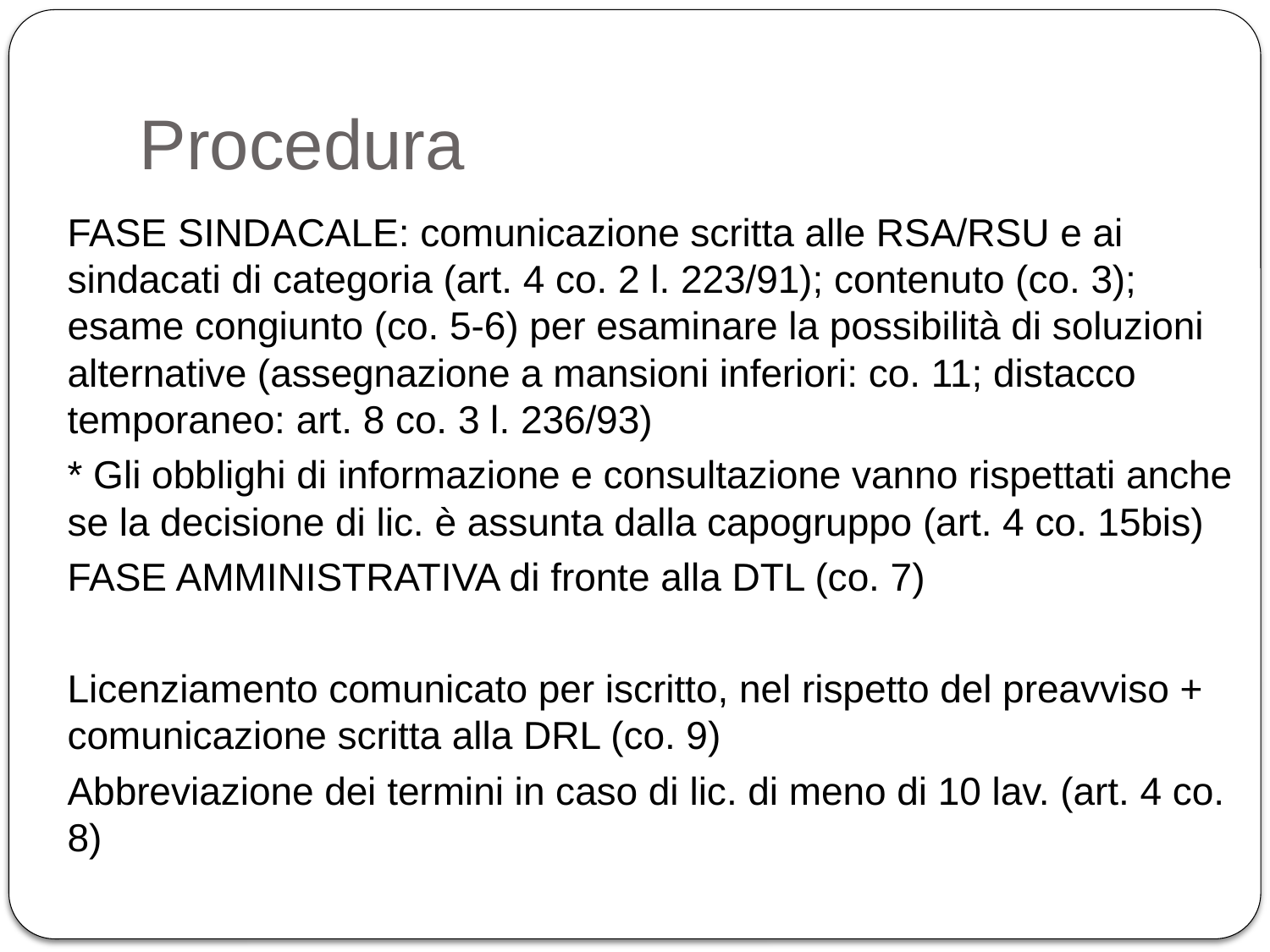

# Procedura
FASE SINDACALE: comunicazione scritta alle RSA/RSU e ai sindacati di categoria (art. 4 co. 2 l. 223/91); contenuto (co. 3); esame congiunto (co. 5-6) per esaminare la possibilità di soluzioni alternative (assegnazione a mansioni inferiori: co. 11; distacco temporaneo: art. 8 co. 3 l. 236/93)
* Gli obblighi di informazione e consultazione vanno rispettati anche se la decisione di lic. è assunta dalla capogruppo (art. 4 co. 15bis)
FASE AMMINISTRATIVA di fronte alla DTL (co. 7)

Licenziamento comunicato per iscritto, nel rispetto del preavviso + comunicazione scritta alla DRL (co. 9)
Abbreviazione dei termini in caso di lic. di meno di 10 lav. (art. 4 co. 8)